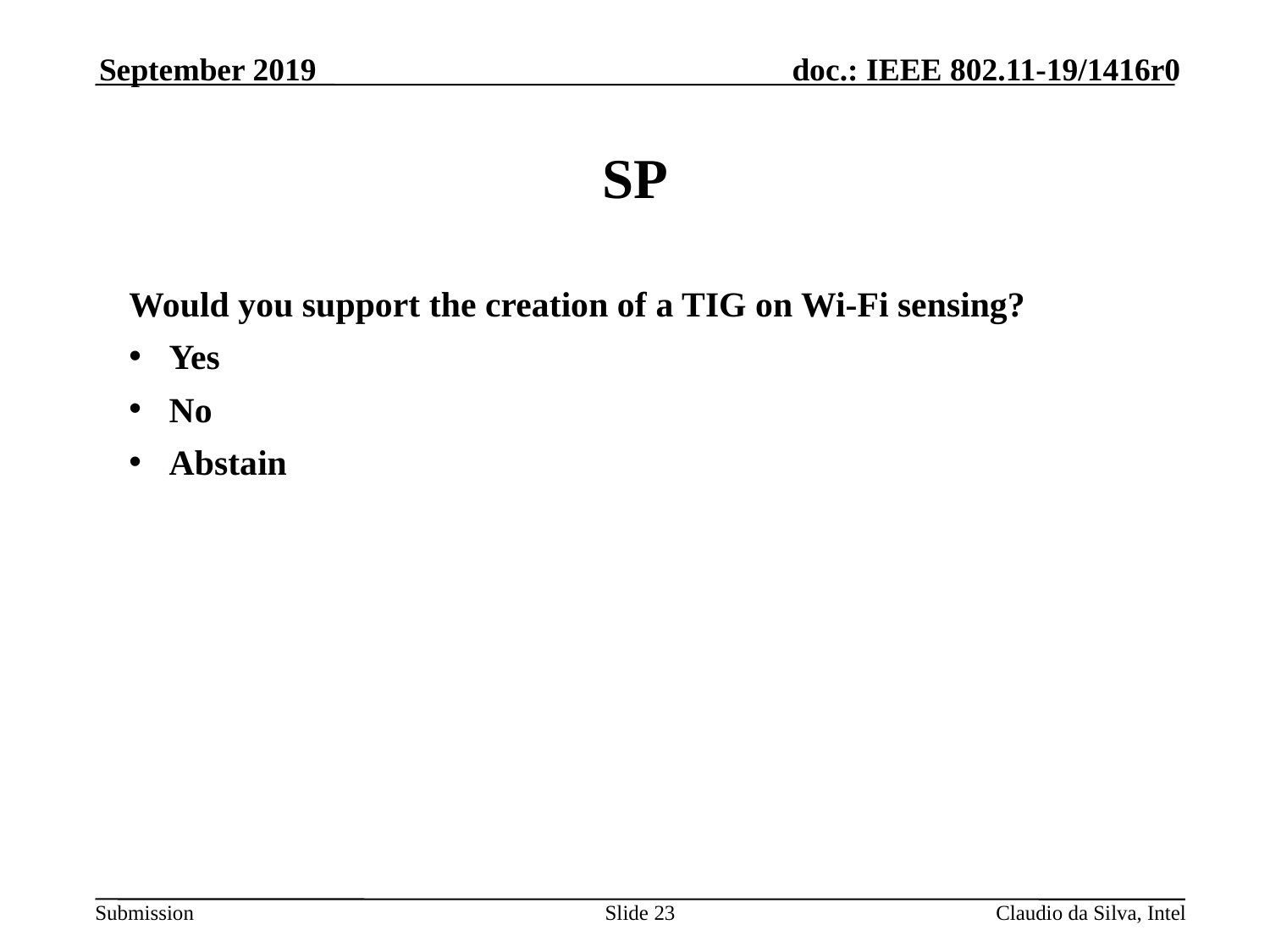

September 2019
# SP
Would you support the creation of a TIG on Wi-Fi sensing?
Yes
No
Abstain
Slide 23
Claudio da Silva, Intel